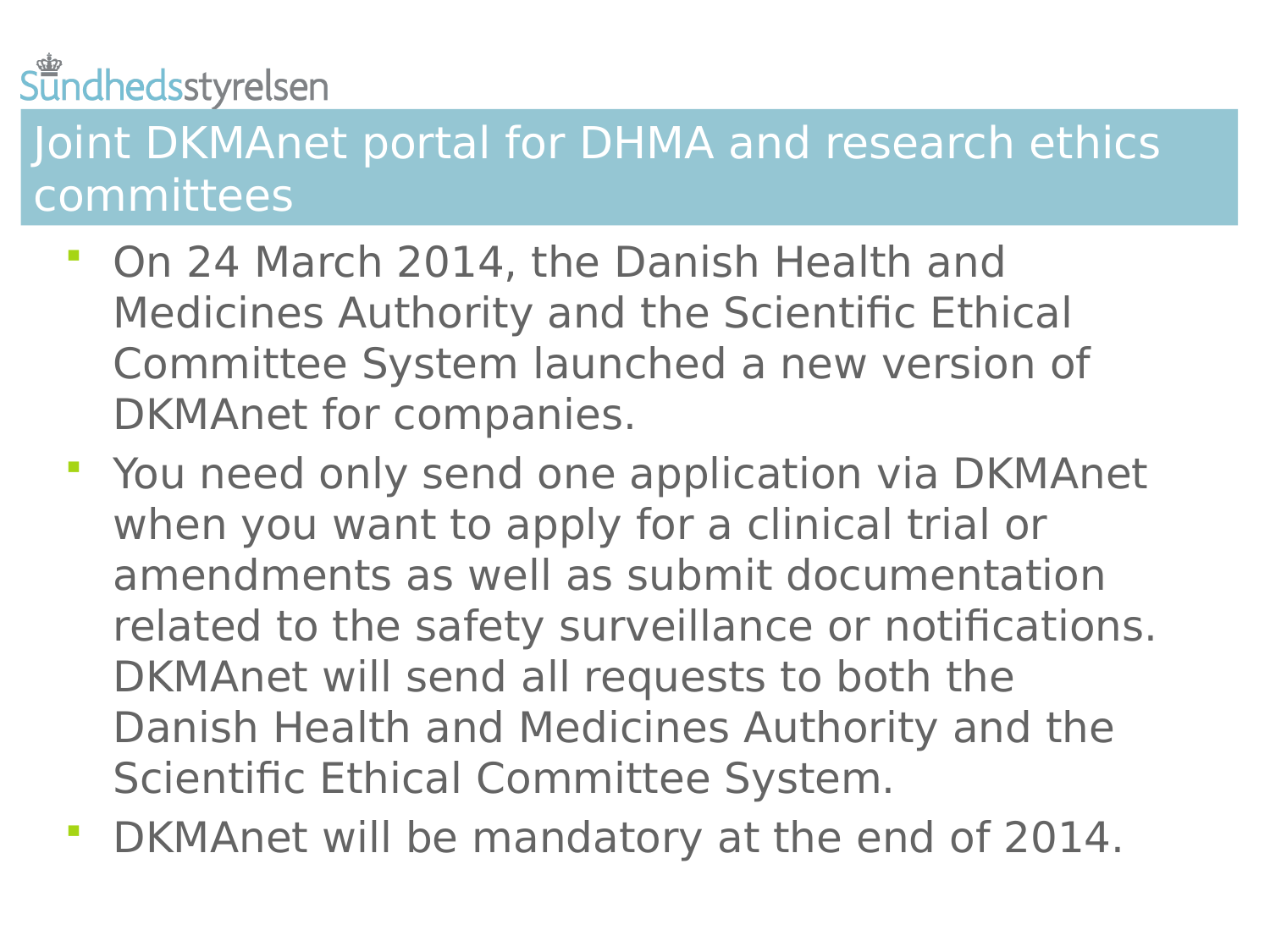

# Joint DKMAnet portal for DHMA and research ethics committees
On 24 March 2014, the Danish Health and Medicines Authority and the Scientific Ethical Committee System launched a new version of DKMAnet for companies.
You need only send one application via DKMAnet when you want to apply for a clinical trial or amendments as well as submit documentation related to the safety surveillance or notifications. DKMAnet will send all requests to both the Danish Health and Medicines Authority and the Scientific Ethical Committee System.
DKMAnet will be mandatory at the end of 2014.